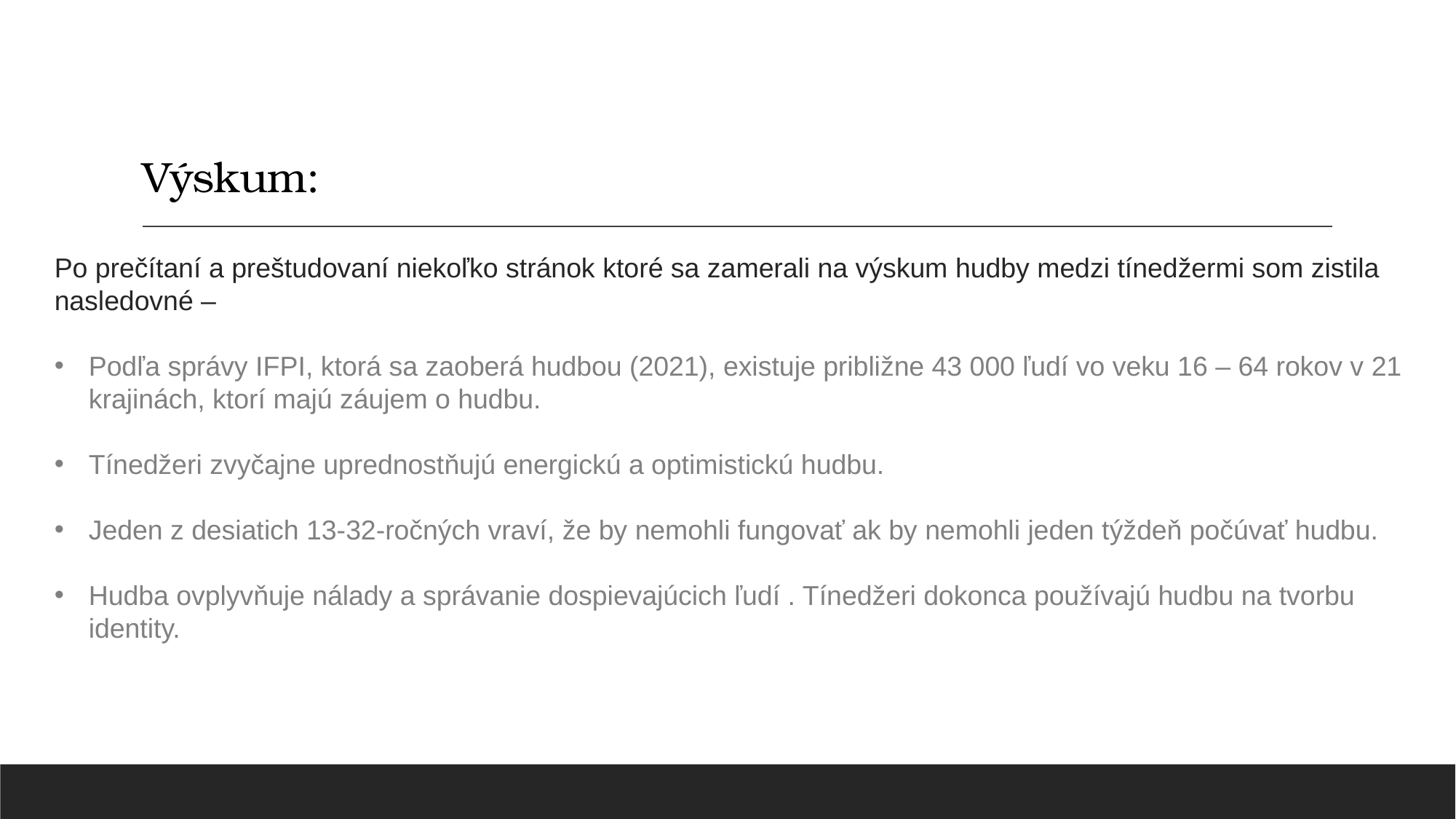

# Výskum:
Po prečítaní a preštudovaní niekoľko stránok ktoré sa zamerali na výskum hudby medzi tínedžermi som zistila nasledovné –

Podľa správy IFPI, ktorá sa zaoberá hudbou (2021), existuje približne 43 000 ľudí vo veku 16 – 64 rokov v 21 krajinách, ktorí majú záujem o hudbu.

Tínedžeri zvyčajne uprednostňujú energickú a optimistickú hudbu.

Jeden z desiatich 13-32-ročných vraví, že by nemohli fungovať ak by nemohli jeden týždeň počúvať hudbu.

Hudba ovplyvňuje nálady a správanie dospievajúcich ľudí . Tínedžeri dokonca používajú hudbu na tvorbu identity.